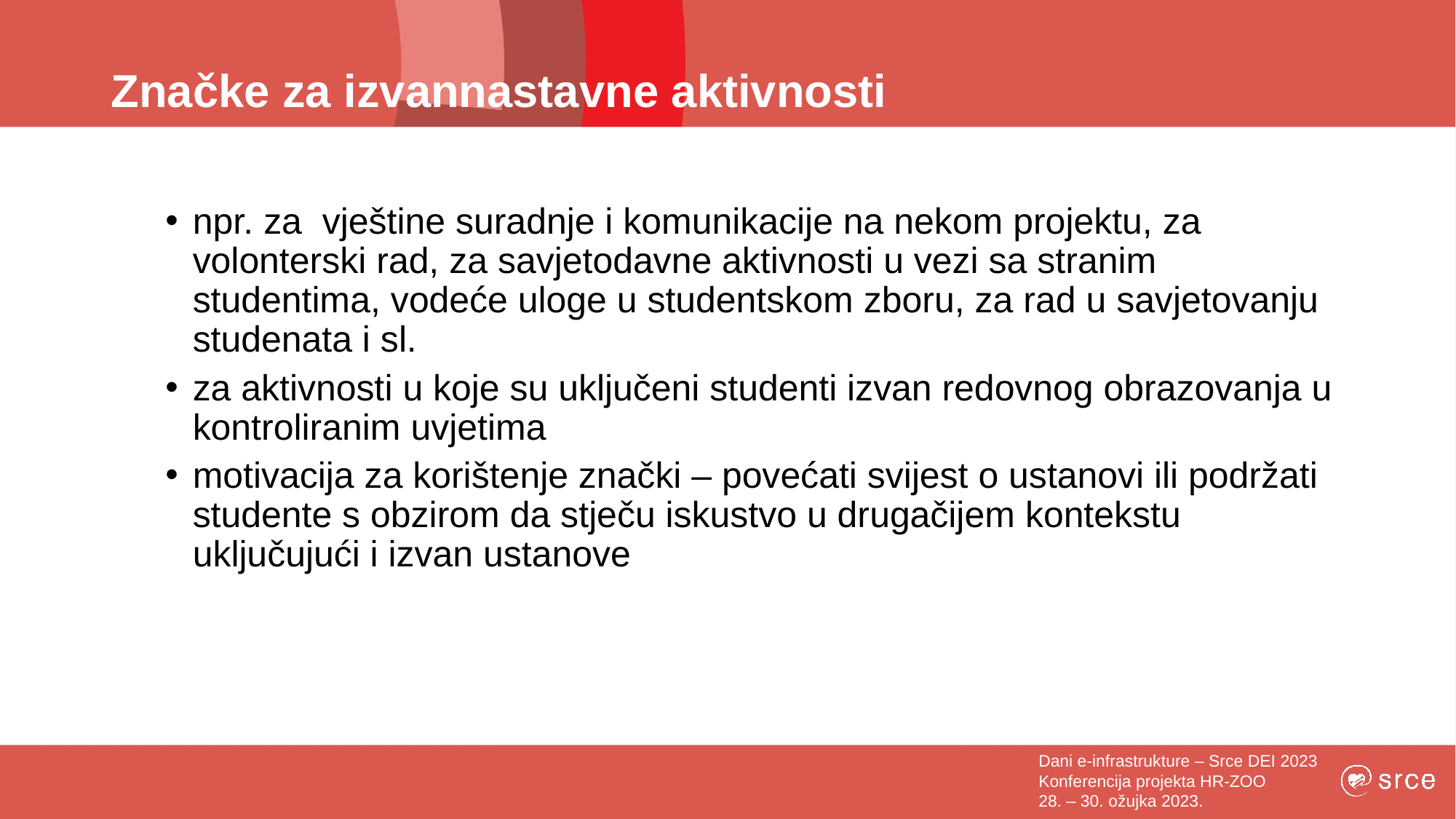

# Značke za izvannastavne aktivnosti

npr. za  vještine suradnje i komunikacije na nekom projektu, za volonterski rad, za savjetodavne aktivnosti u vezi sa stranim studentima, vodeće uloge u studentskom zboru, za rad u savjetovanju studenata i sl.
za aktivnosti u koje su uključeni studenti izvan redovnog obrazovanja u kontroliranim uvjetima
motivacija za korištenje znački – povećati svijest o ustanovi ili podržati studente s obzirom da stječu iskustvo u drugačijem kontekstu uključujući i izvan ustanove